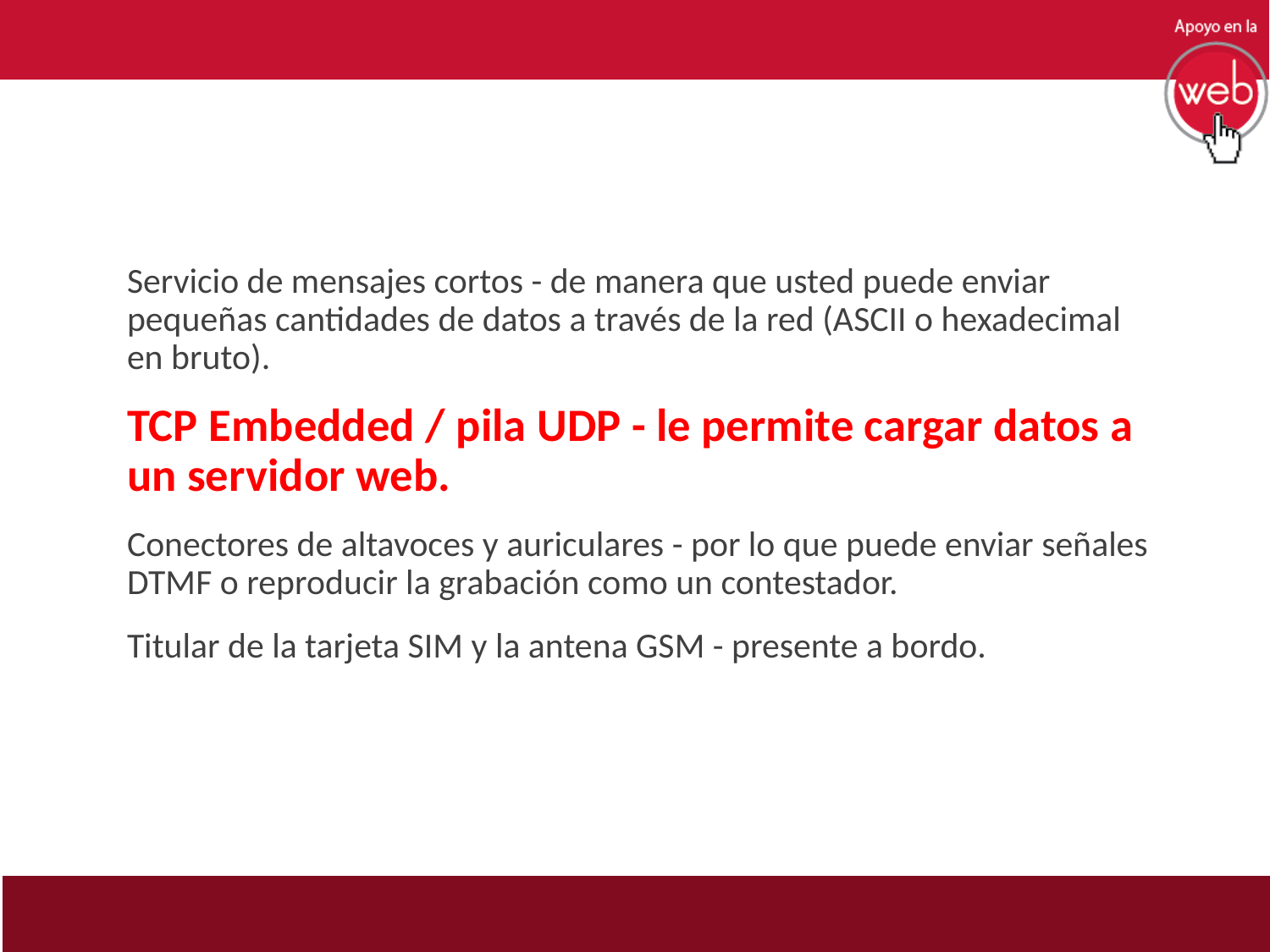

#
Servicio de mensajes cortos - de manera que usted puede enviar pequeñas cantidades de datos a través de la red (ASCII o hexadecimal en bruto).
TCP Embedded / pila UDP - le permite cargar datos a un servidor web.
Conectores de altavoces y auriculares - por lo que puede enviar señales DTMF o reproducir la grabación como un contestador.
Titular de la tarjeta SIM y la antena GSM - presente a bordo.